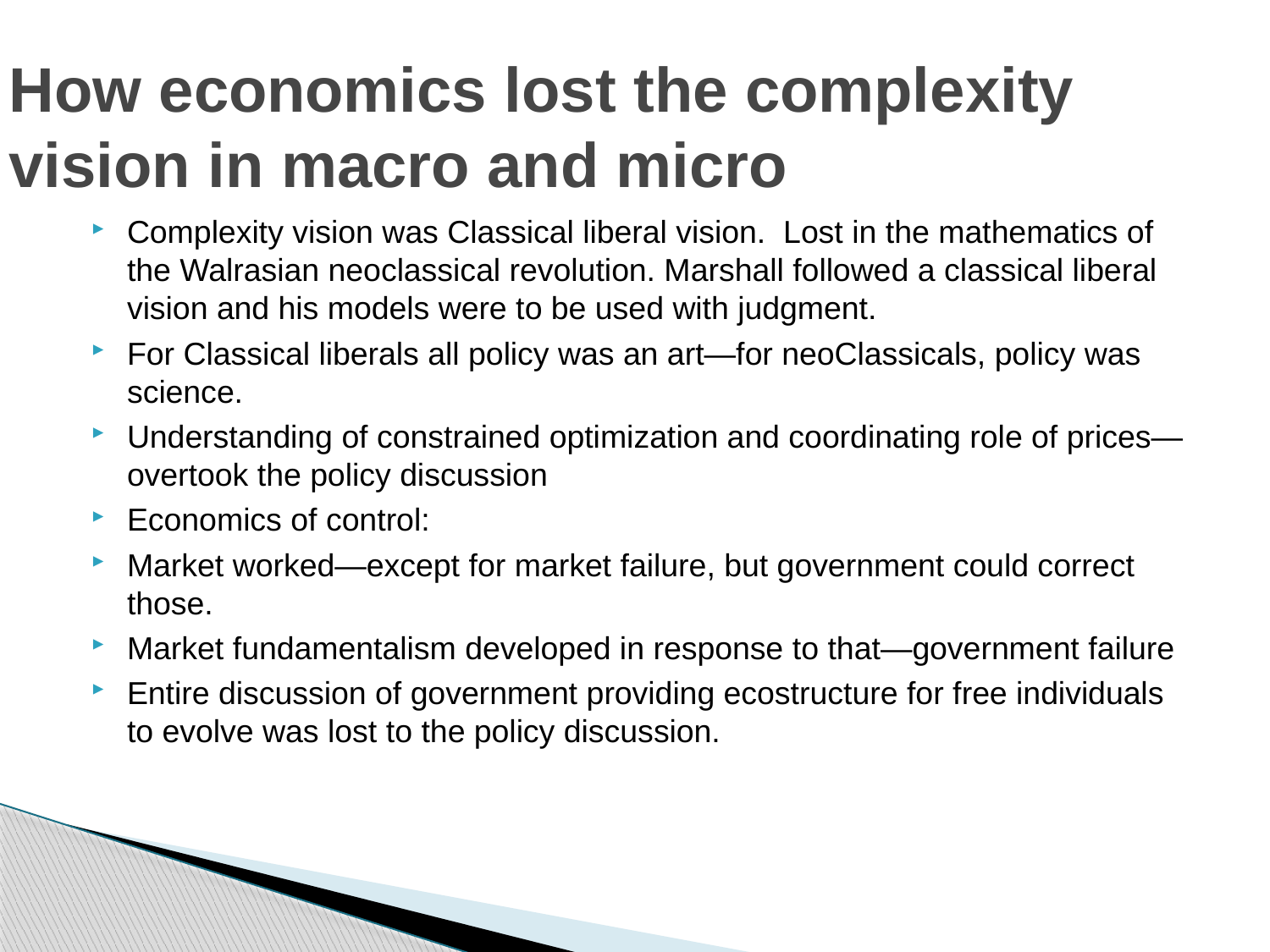

# How economics lost the complexity vision in macro and micro
Complexity vision was Classical liberal vision.  Lost in the mathematics of the Walrasian neoclassical revolution. Marshall followed a classical liberal vision and his models were to be used with judgment.
For Classical liberals all policy was an art—for neoClassicals, policy was science.
Understanding of constrained optimization and coordinating role of prices—overtook the policy discussion
Economics of control:
Market worked—except for market failure, but government could correct those.
Market fundamentalism developed in response to that—government failure
Entire discussion of government providing ecostructure for free individuals to evolve was lost to the policy discussion.